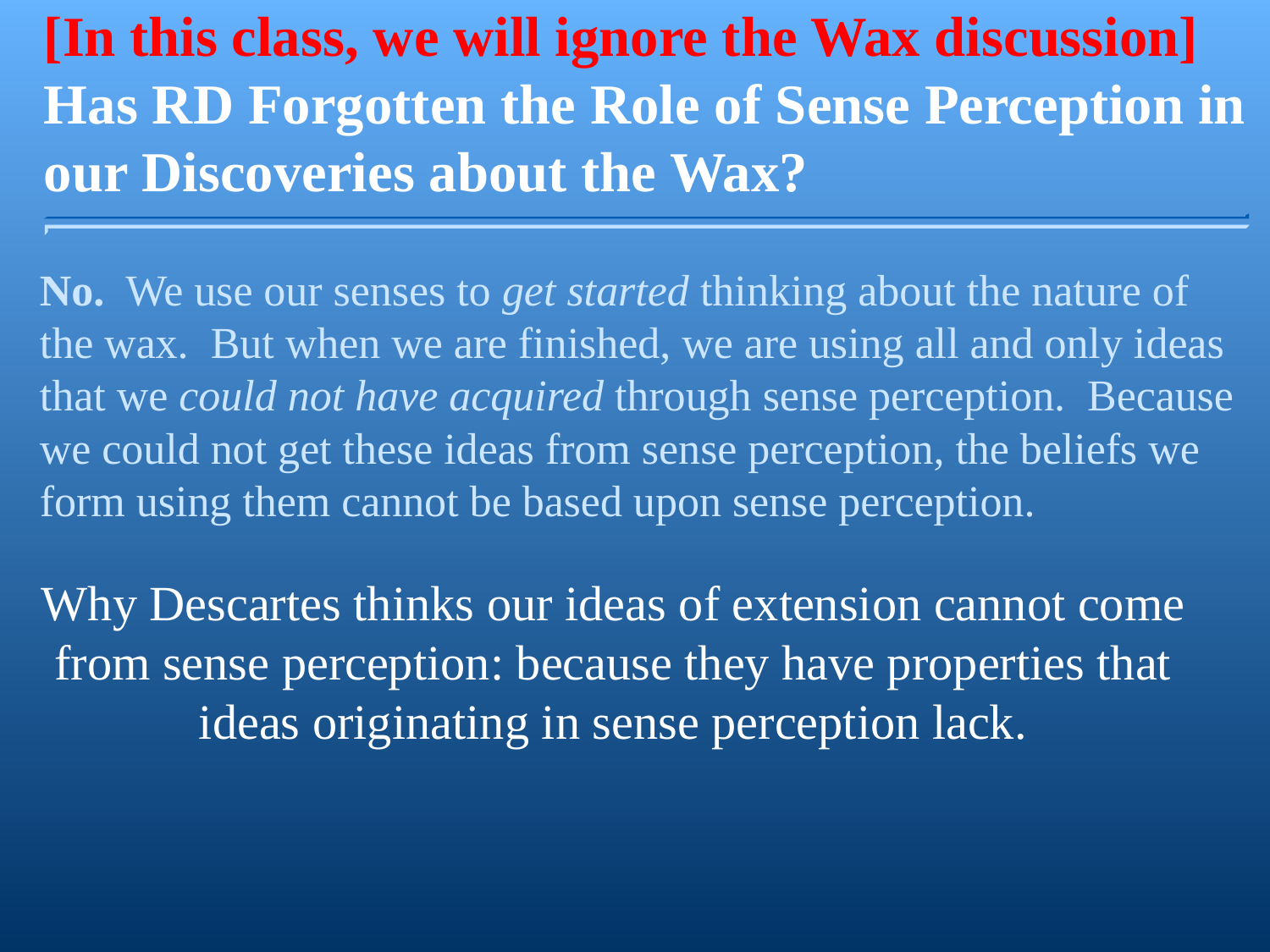

[In this class, we will ignore the Wax discussion]
Has RD Forgotten the Role of Sense Perception in our Discoveries about the Wax?

No.  We use our senses to get started thinking about the nature of the wax.  But when we are finished, we are using all and only ideas that we could not have acquired through sense perception.  Because we could not get these ideas from sense perception, the beliefs we form using them cannot be based upon sense perception.
Why Descartes thinks our ideas of extension cannot come from sense perception: because they have properties that ideas originating in sense perception lack.